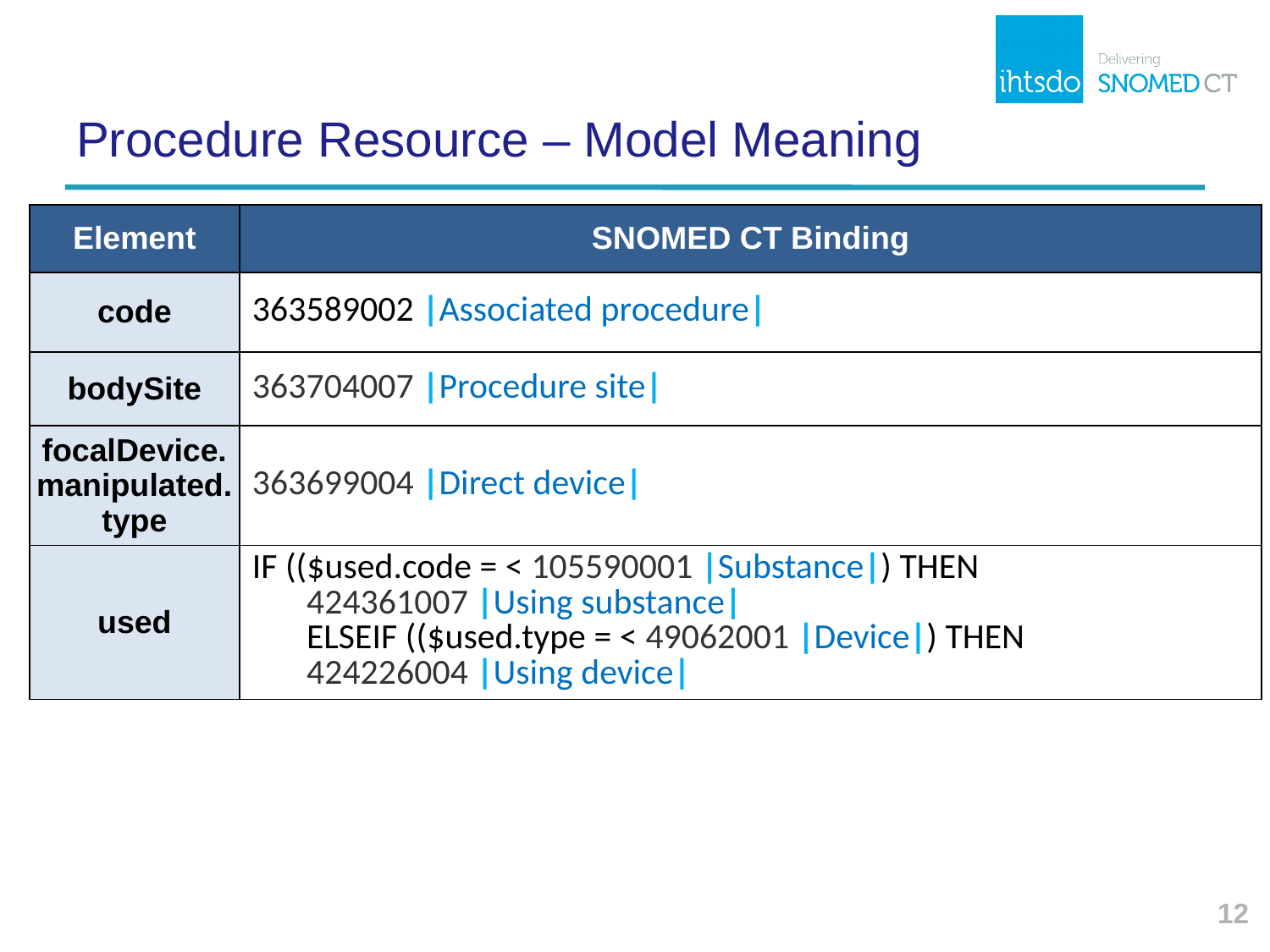

# Procedure Resource – Model Meaning

| Element | SNOMED CT Binding |
| --- | --- |
| code | 363589002 |Associated procedure| |
| bodySite | 363704007 |Procedure site| |
| focalDevice. manipulated. type | 363699004 |Direct device| |
| used | IF (($used.code = < 105590001 |Substance|) THEN 424361007 |Using substance| ELSEIF (($used.type = < 49062001 |Device|) THEN 424226004 |Using device| |
12